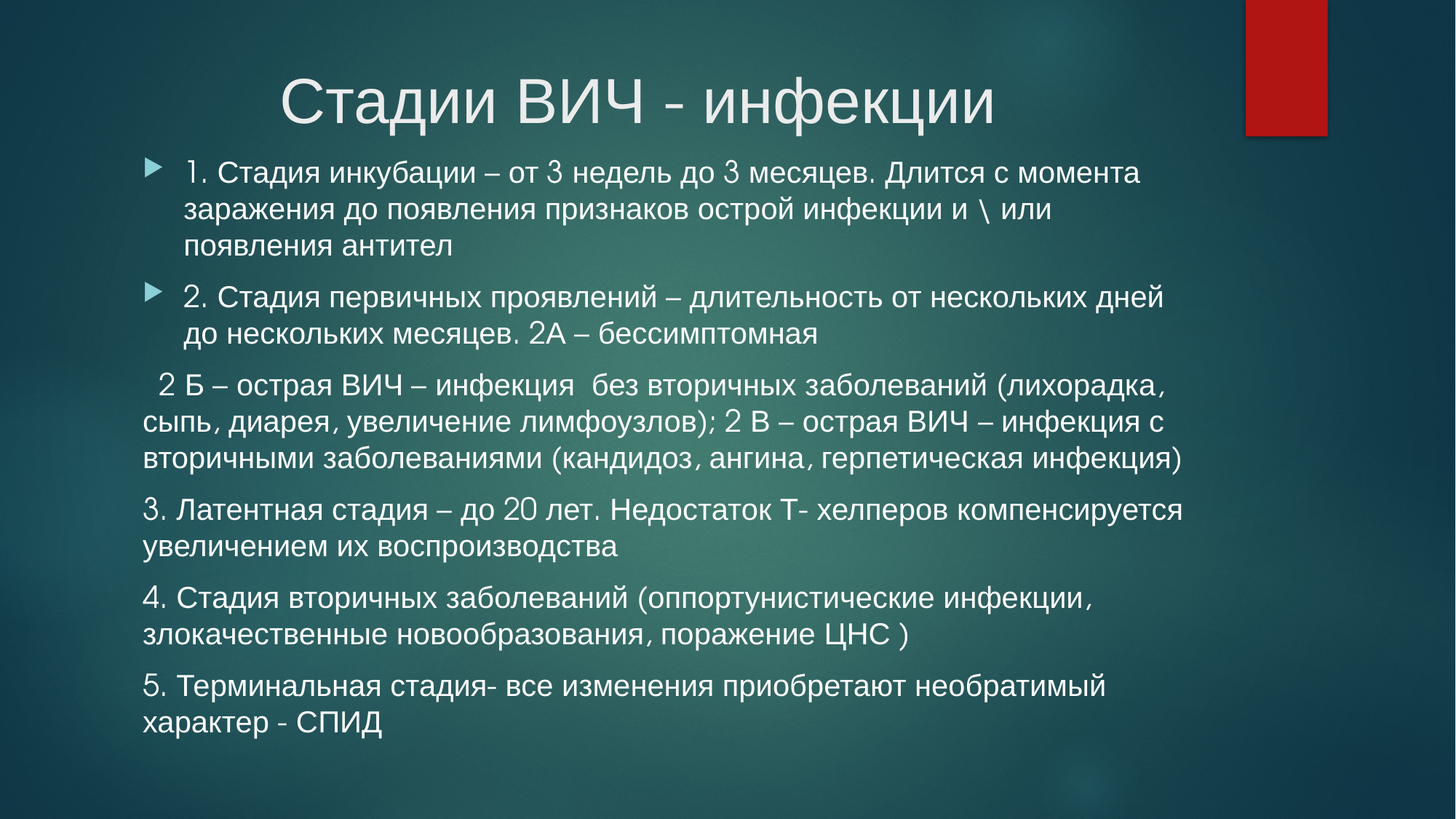

# Стадии ВИЧ - инфекции
1. Стадия инкубации – от 3 недель до 3 месяцев. Длится с момента заражения до появления признаков острой инфекции и \ или появления антител
2. Стадия первичных проявлений – длительность от нескольких дней до нескольких месяцев. 2А – бессимптомная
  2 Б – острая ВИЧ – инфекция  без вторичных заболеваний (лихорадка, сыпь, диарея, увеличение лимфоузлов); 2 В – острая ВИЧ – инфекция с вторичными заболеваниями (кандидоз, ангина, герпетическая инфекция)
3. Латентная стадия – до 20 лет. Недостаток Т- хелперов компенсируется увеличением их воспроизводства
4. Стадия вторичных заболеваний (оппортунистические инфекции, злокачественные новообразования, поражение ЦНС )
5. Терминальная стадия- все изменения приобретают необратимый характер - СПИД